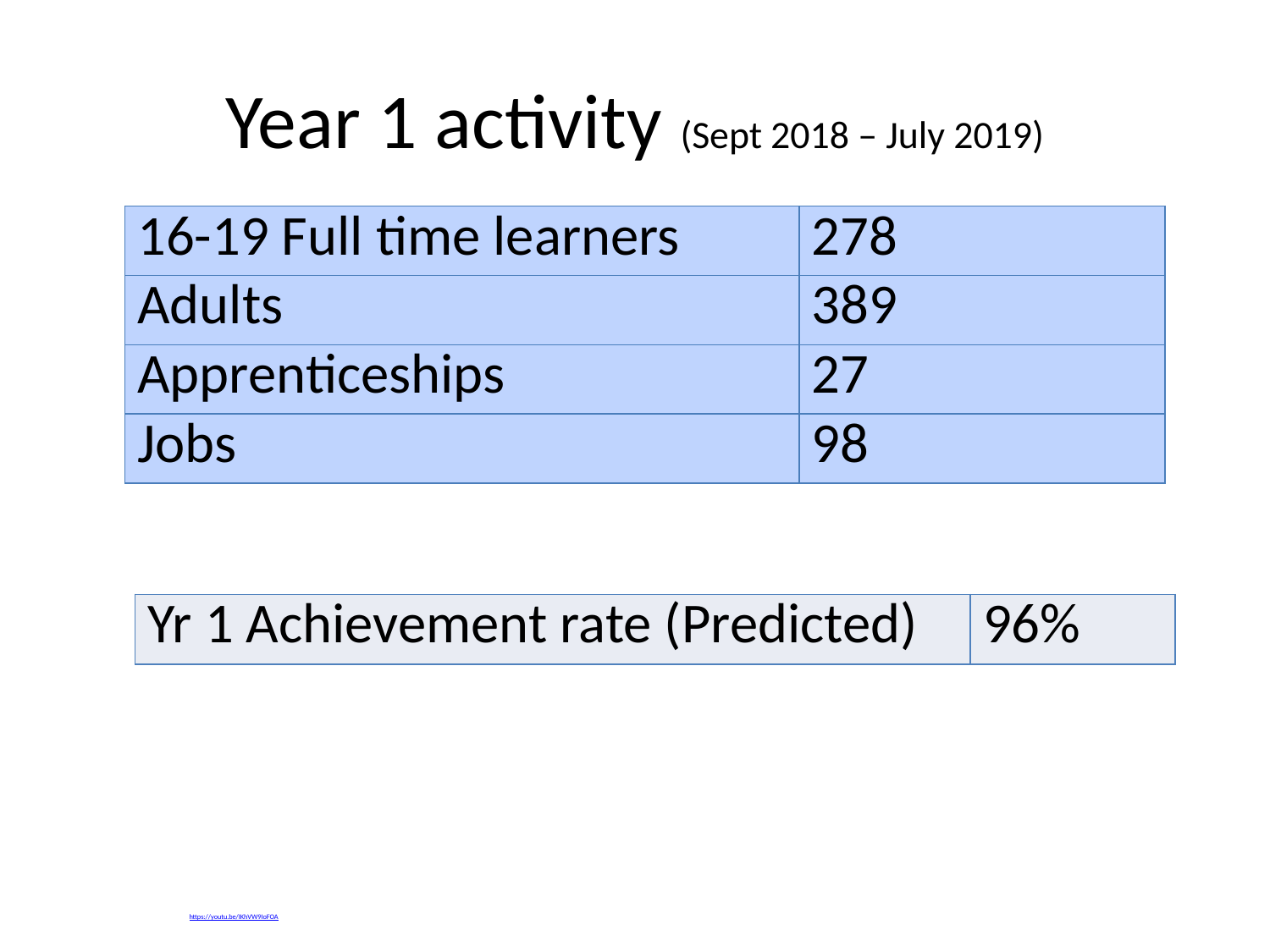

# Year 1 activity (Sept 2018 – July 2019)
| 16-19 Full time learners | 278 |
| --- | --- |
| Adults | 389 |
| Apprenticeships | 27 |
| Jobs | 98 |

| Yr 1 Achievement rate (Predicted) | 96% |
| --- | --- |
https://youtu.be/IKhVW9IoFOA